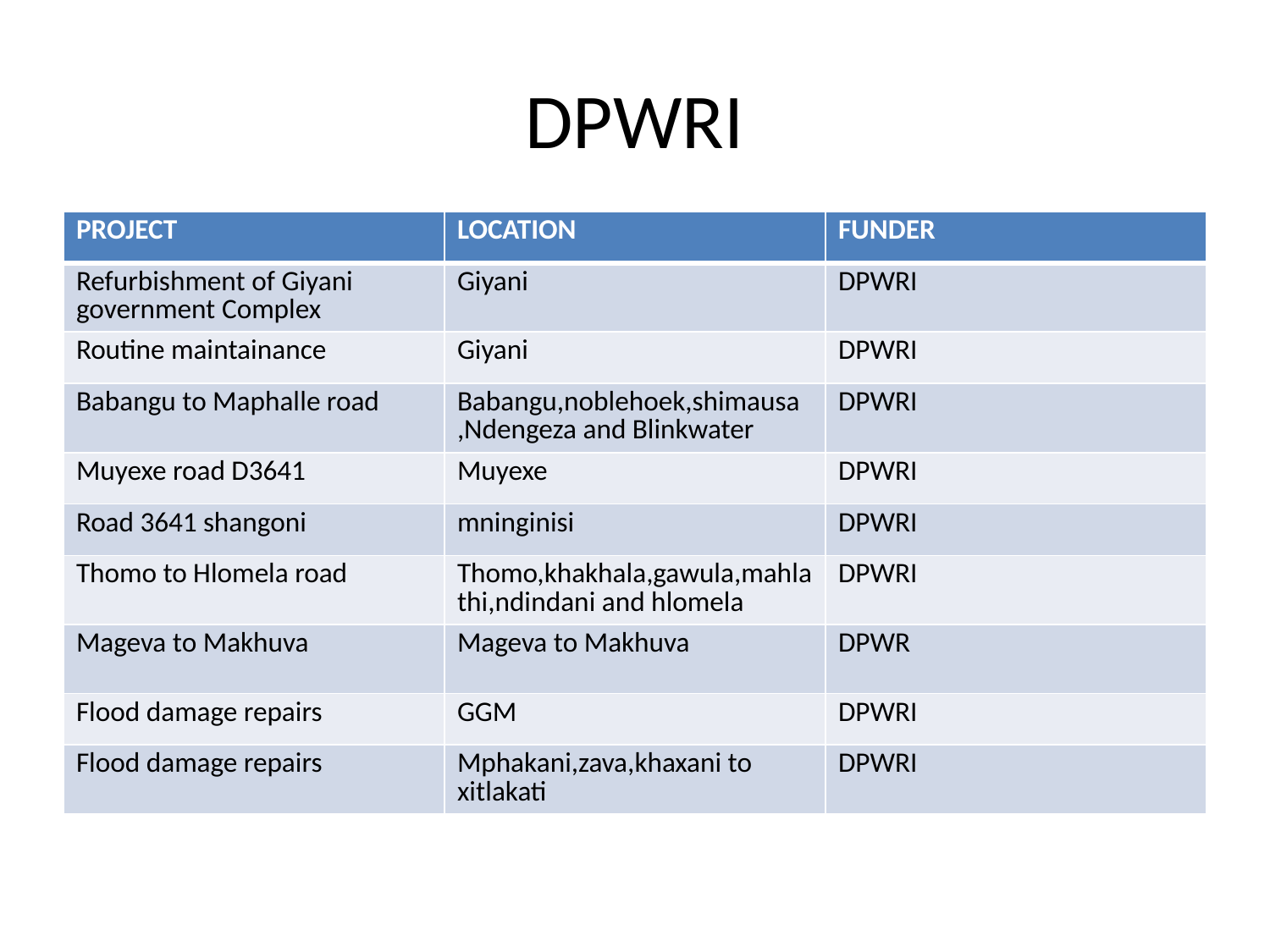

# DPWRI
| PROJECT | LOCATION | FUNDER |
| --- | --- | --- |
| Refurbishment of Giyani government Complex | Giyani | DPWRI |
| Routine maintainance | Giyani | DPWRI |
| Babangu to Maphalle road | Babangu,noblehoek,shimausa ,Ndengeza and Blinkwater | DPWRI |
| Muyexe road D3641 | Muyexe | DPWRI |
| Road 3641 shangoni | mninginisi | DPWRI |
| Thomo to Hlomela road | Thomo,khakhala,gawula,mahlathi,ndindani and hlomela | DPWRI |
| Mageva to Makhuva | Mageva to Makhuva | DPWR |
| Flood damage repairs | GGM | DPWRI |
| Flood damage repairs | Mphakani,zava,khaxani to xitlakati | DPWRI |